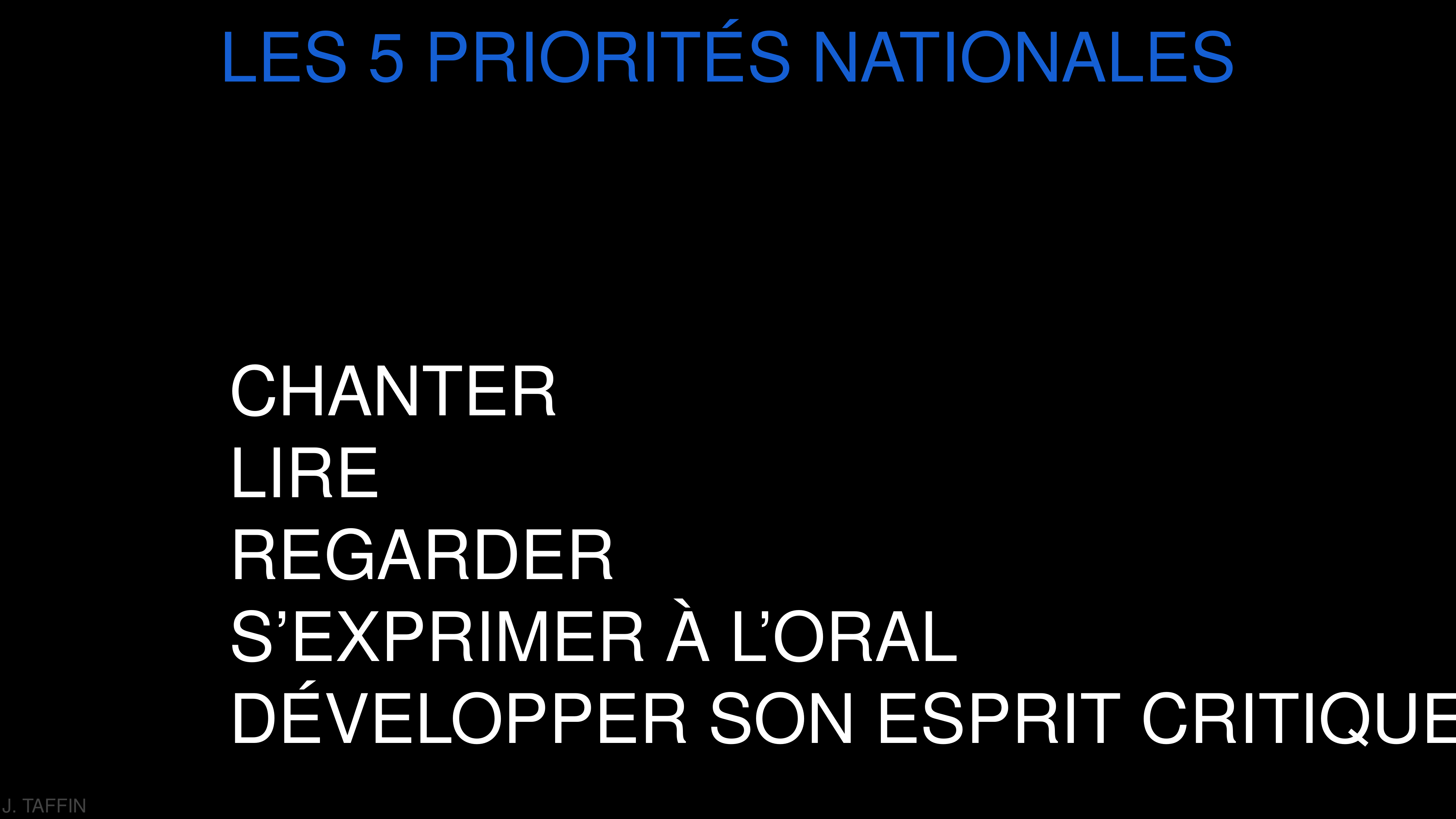

LES 5 PRIORITÉS NATIONALES
CHANTER
LIRE
REGARDER
S’EXPRIMER À L’ORAL
DÉVELOPPER SON ESPRIT CRITIQUE
J. TAFFIN